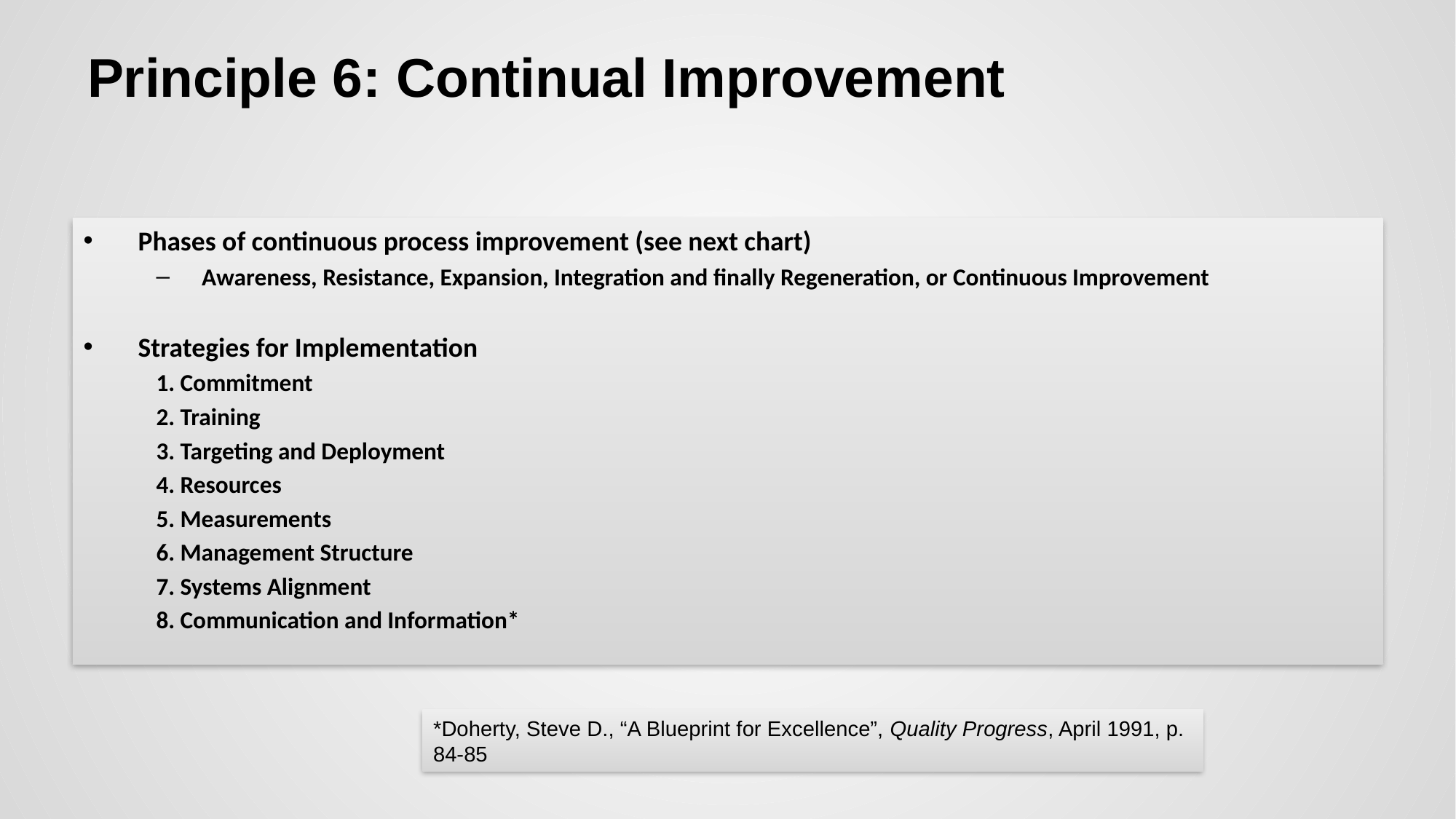

# Principle 6: Continual Improvement
Phases of continuous process improvement (see next chart)
Awareness, Resistance, Expansion, Integration and finally Regeneration, or Continuous Improvement

Strategies for Implementation
1. Commitment
2. Training
3. Targeting and Deployment
4. Resources
5. Measurements
6. Management Structure
7. Systems Alignment
8. Communication and Information*
*Doherty, Steve D., “A Blueprint for Excellence”, Quality Progress, April 1991, p. 84-85